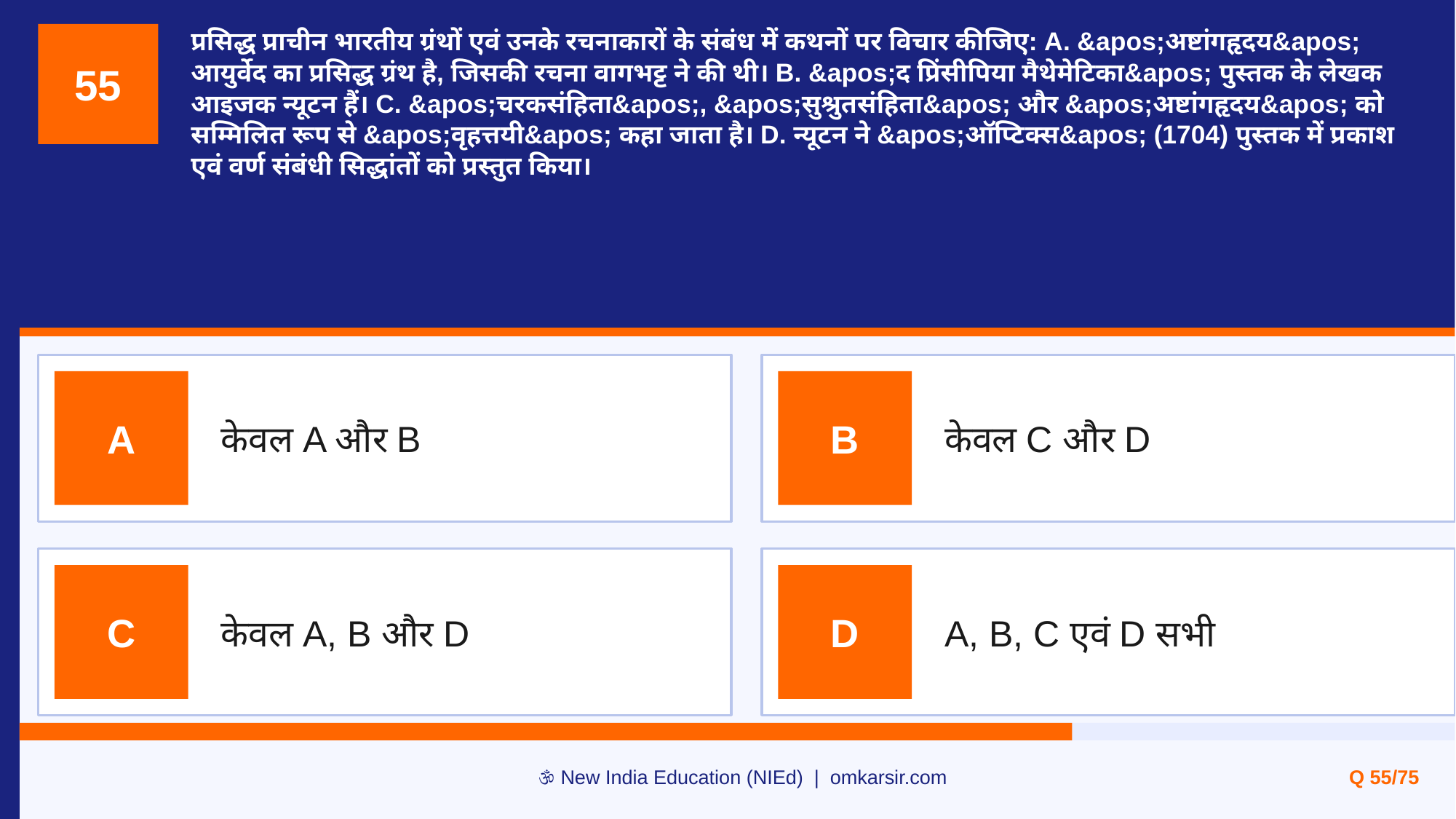

प्रसिद्ध प्राचीन भारतीय ग्रंथों एवं उनके रचनाकारों के संबंध में कथनों पर विचार कीजिए: A. &apos;अष्टांगहृदय&apos; आयुर्वेद का प्रसिद्ध ग्रंथ है, जिसकी रचना वागभट्ट ने की थी। B. &apos;द प्रिंसीपिया मैथेमेटिका&apos; पुस्तक के लेखक आइजक न्यूटन हैं। C. &apos;चरकसंहिता&apos;, &apos;सुश्रुतसंहिता&apos; और &apos;अष्टांगहृदय&apos; को सम्मिलित रूप से &apos;वृहत्तयी&apos; कहा जाता है। D. न्यूटन ने &apos;ऑप्टिक्स&apos; (1704) पुस्तक में प्रकाश एवं वर्ण संबंधी सिद्धांतों को प्रस्तुत किया।
55

केवल A और B
केवल C और D
A
B

केवल A, B और D
A, B, C एवं D सभी
C
D

🕉️ New India Education (NIEd)  |  omkarsir.com
Q 55/75